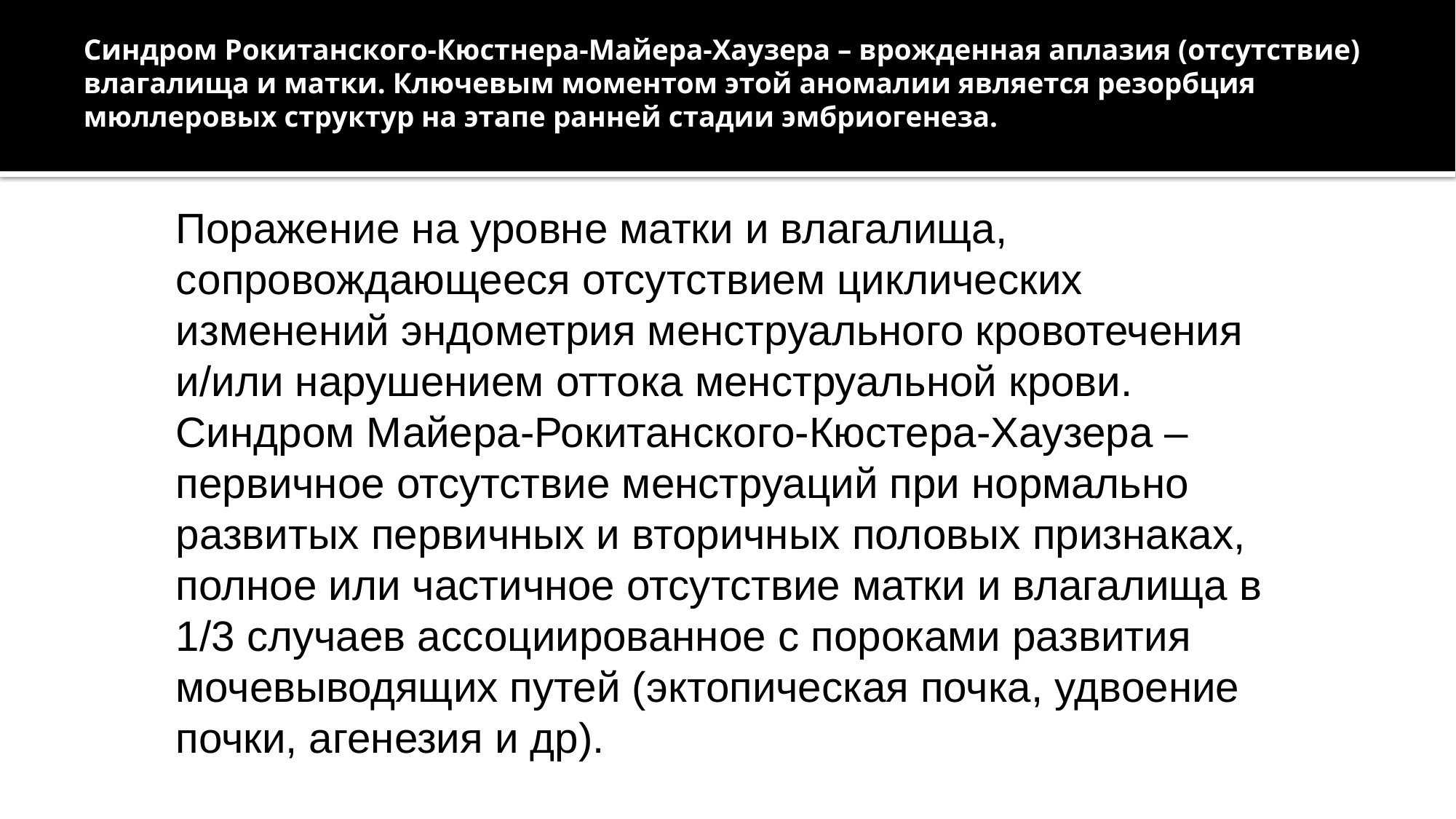

# Синдром Рокитанского-Кюстнера-Майера-Хаузера – врожденная аплазия (отсутствие) влагалища и матки. Ключевым моментом этой аномалии является резорбция мюллеровых структур на этапе ранней стадии эмбриогенеза.
Поражение на уровне матки и влагалища, сопровождающееся отсутствием циклических изменений эндометрия менструального кровотечения и/или нарушением оттока менструальной крови.
Синдром Майера-Рокитанского-Кюстера-Хаузера – первичное отсутствие менструаций при нормально развитых первичных и вторичных половых признаках, полное или частичное отсутствие матки и влагалища в 1/3 случаев ассоциированное с пороками развития мочевыводящих путей (эктопическая почка, удвоение почки, агенезия и др).